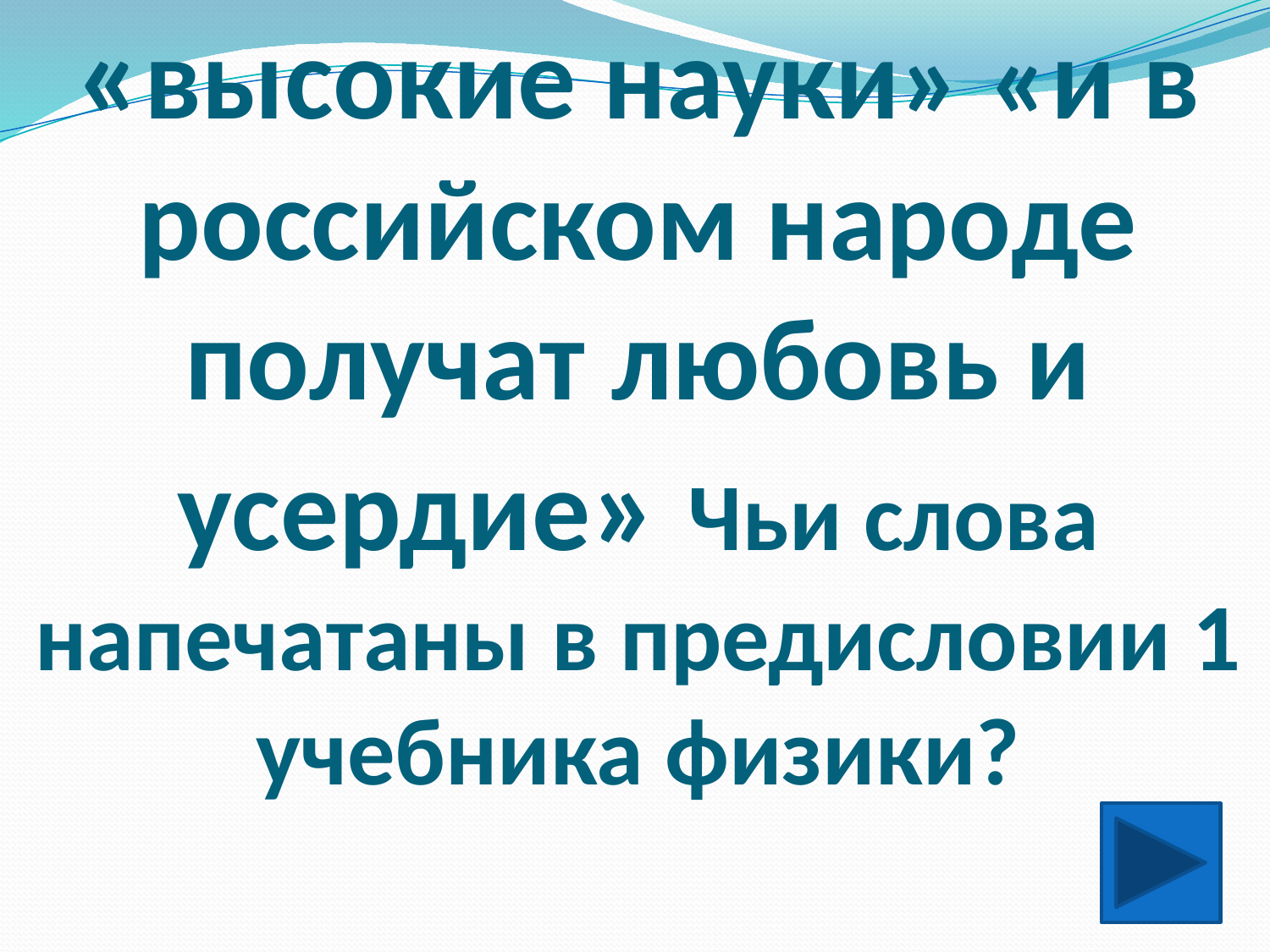

# «высокие науки» «и в российском народе получат любовь и усердие» Чьи слова напечатаны в предисловии 1 учебника физики?